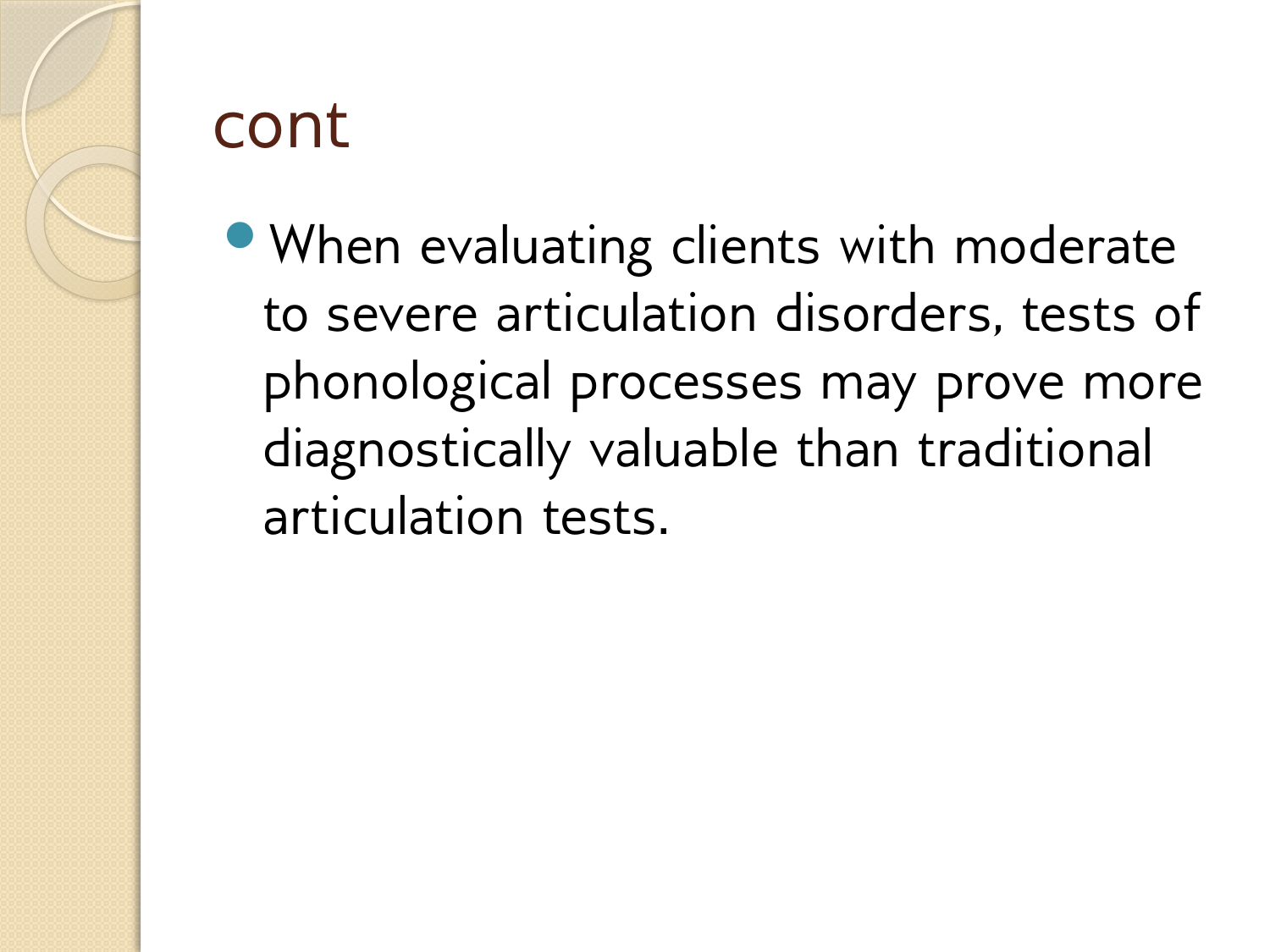

# cont
When evaluating clients with moderate to severe articulation disorders, tests of phonological processes may prove more diagnostically valuable than traditional articulation tests.